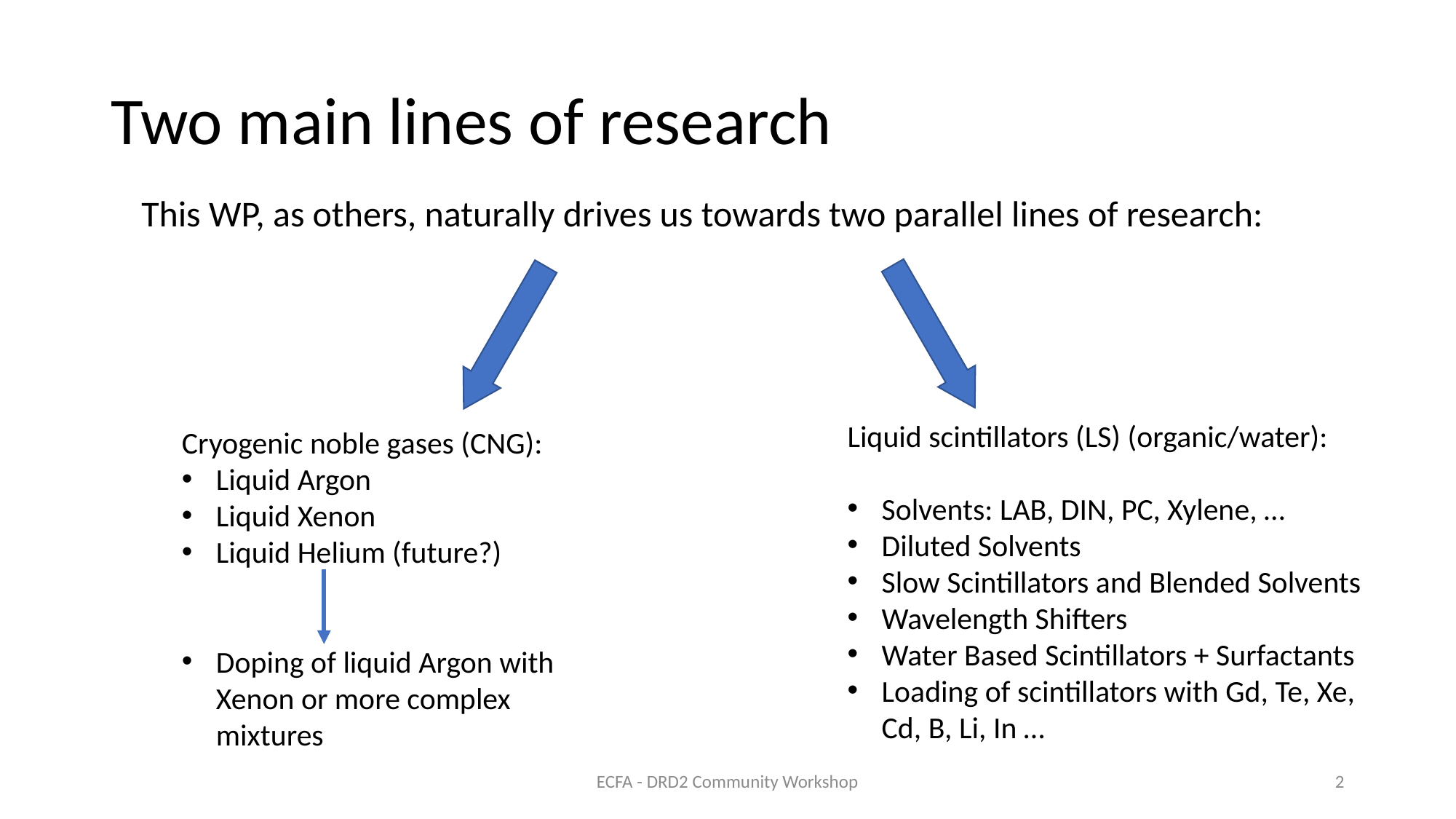

# Two main lines of research
This WP, as others, naturally drives us towards two parallel lines of research:

Liquid scintillators (LS) (organic/water):

Solvents: LAB, DIN, PC, Xylene, …
Diluted Solvents
Slow Scintillators and Blended Solvents
Wavelength Shifters
Water Based Scintillators + Surfactants
Loading of scintillators with Gd, Te, Xe, Cd, B, Li, In …
Cryogenic noble gases (CNG):
Liquid Argon
Liquid Xenon
Liquid Helium (future?)

Doping of liquid Argon with Xenon or more complex mixtures
ECFA - DRD2 Community Workshop
2